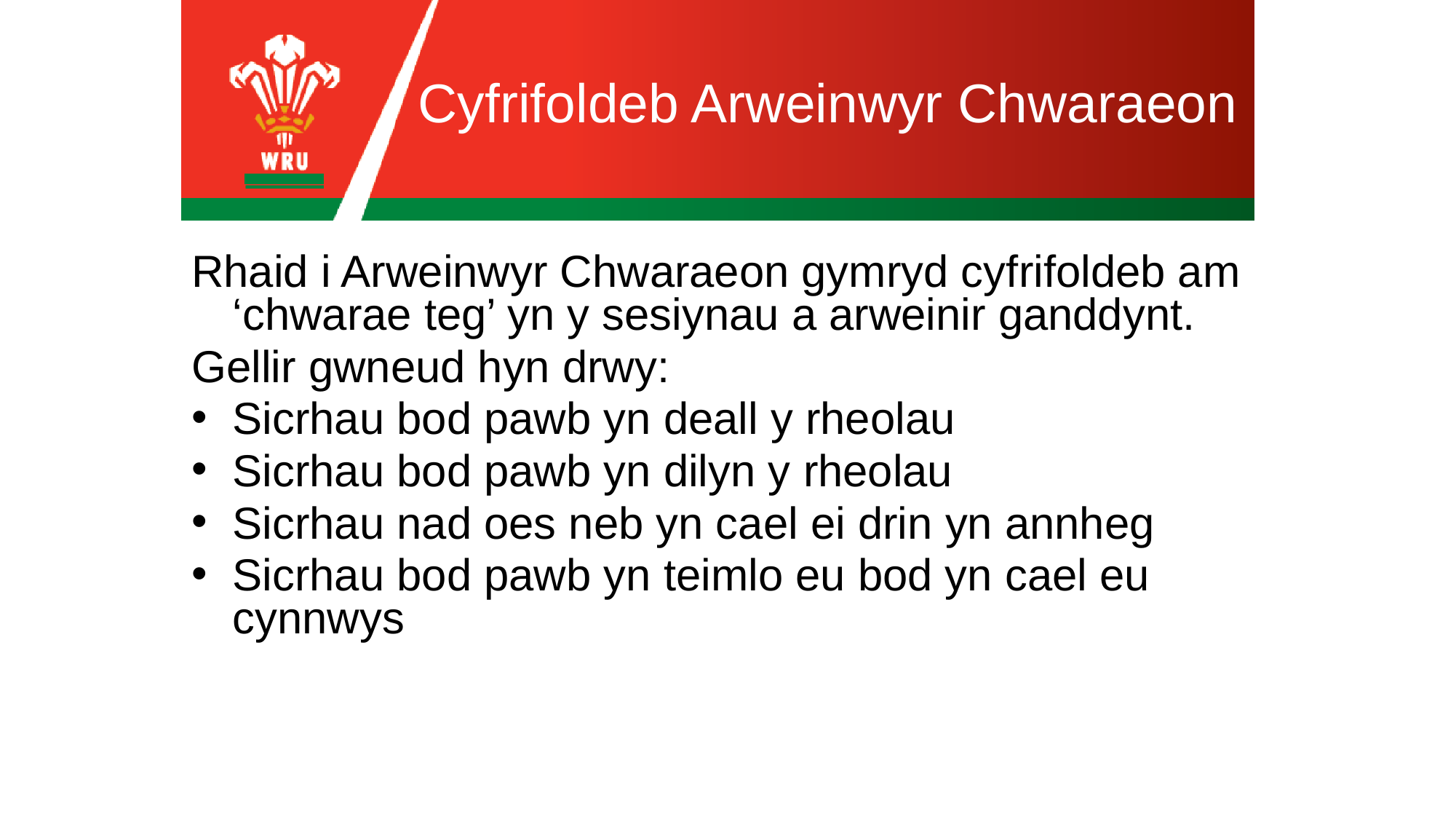

Cyfrifoldeb Arweinwyr Chwaraeon

Rhaid i Arweinwyr Chwaraeon gymryd cyfrifoldeb am ‘chwarae teg’ yn y sesiynau a arweinir ganddynt.
Gellir gwneud hyn drwy:
Sicrhau bod pawb yn deall y rheolau
Sicrhau bod pawb yn dilyn y rheolau
Sicrhau nad oes neb yn cael ei drin yn annheg
Sicrhau bod pawb yn teimlo eu bod yn cael eu cynnwys